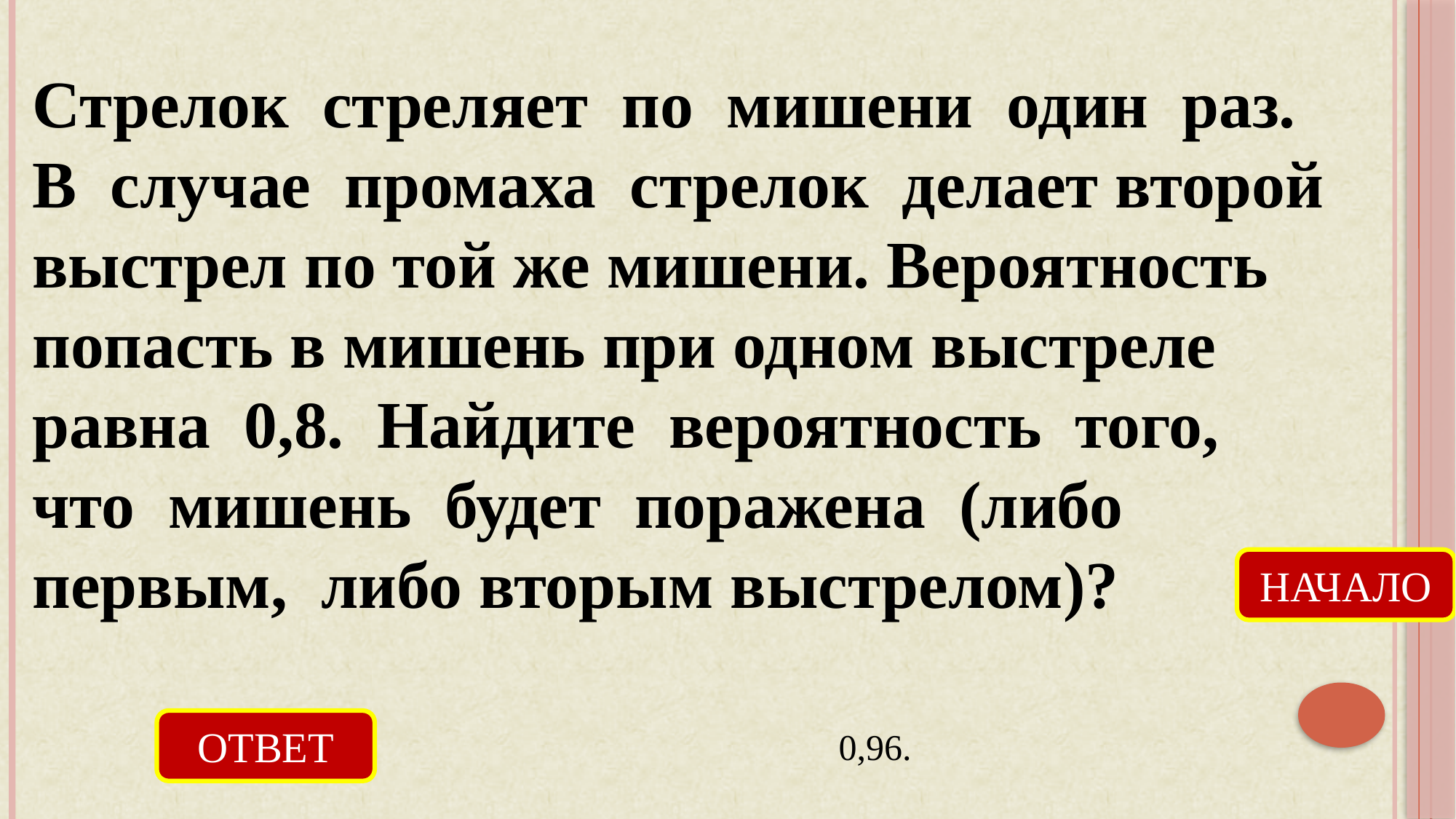

Стрелок  стреляет  по  мишени  один  раз.  В  случае  промаха  стрелок  делает второй выстрел по той же мишени. Вероятность
попасть в мишень при одном выстреле
равна  0,8.  Найдите  вероятность  того,  что  мишень  будет  поражена  (либо  первым,  либо вторым выстрелом)?
НАЧАЛО
ОТВЕТ
0,96.